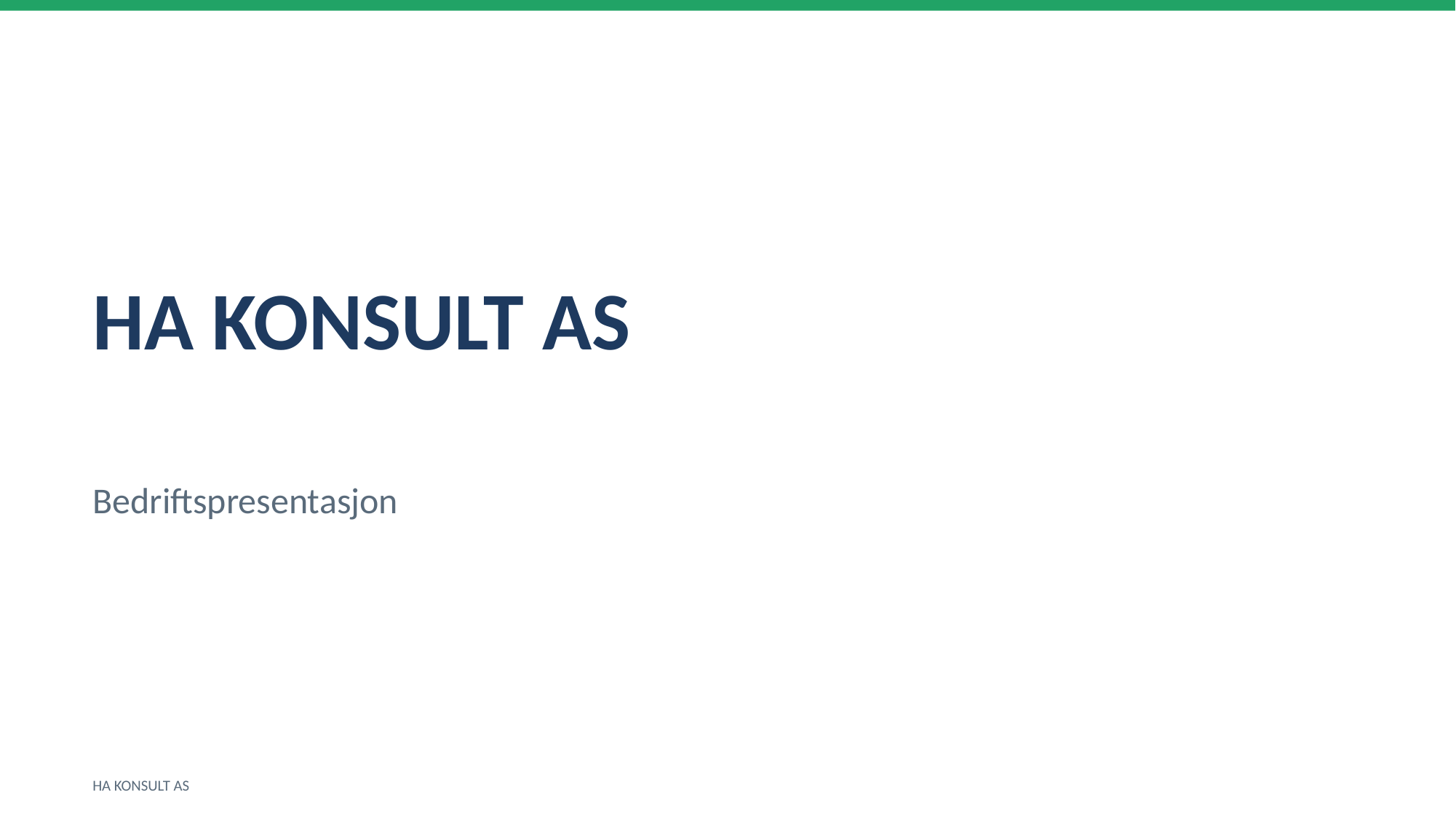

HA KONSULT AS
Bedriftspresentasjon
HA KONSULT AS